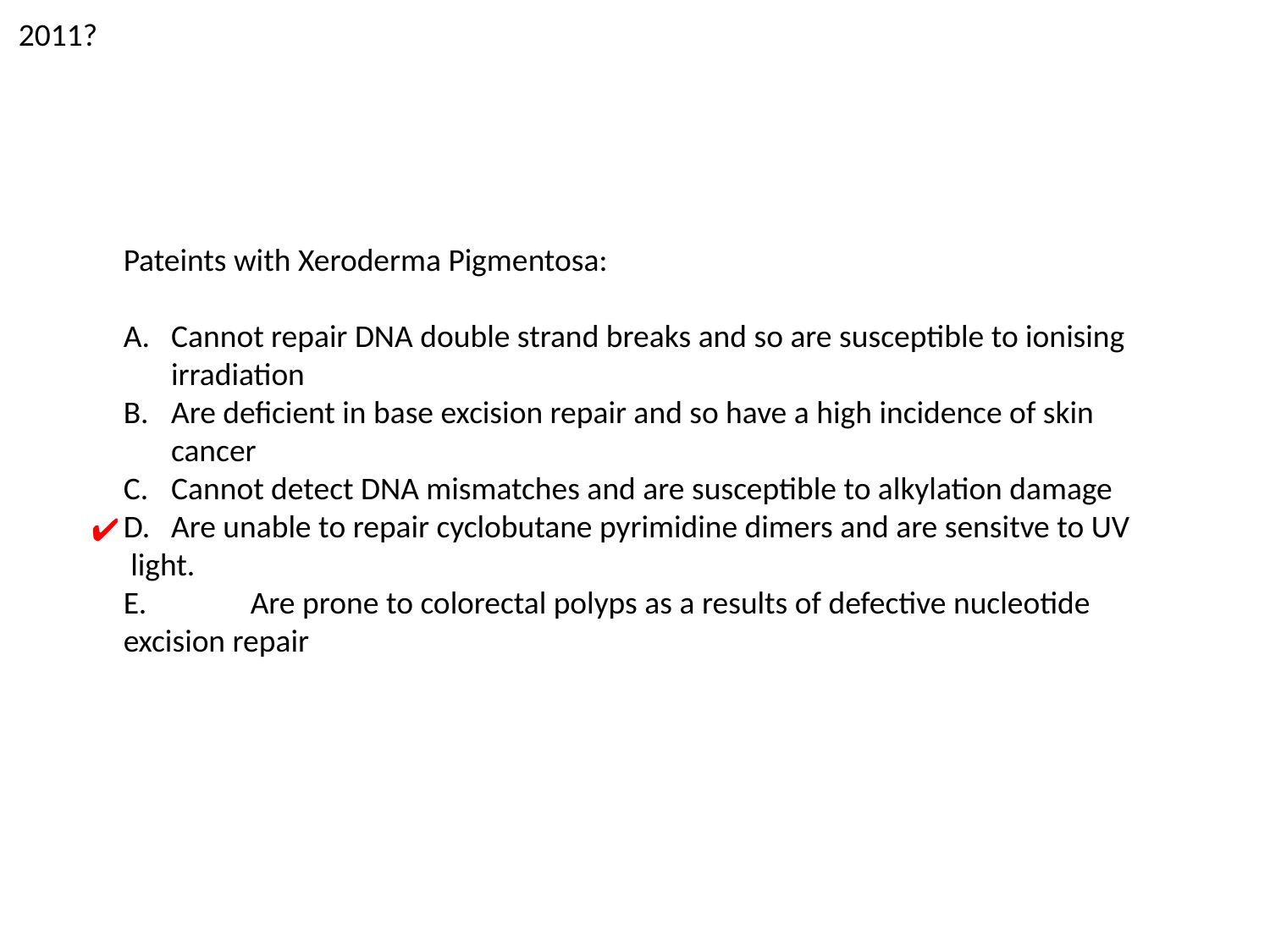

2011?
Pateints with Xeroderma Pigmentosa:

Cannot repair DNA double strand breaks and so are susceptible to ionising irradiation
Are deficient in base excision repair and so have a high incidence of skin cancer
Cannot detect DNA mismatches and are susceptible to alkylation damage
Are unable to repair cyclobutane pyrimidine dimers and are sensitve to UV
 light.
E.	Are prone to colorectal polyps as a results of defective nucleotide excision repair
✔